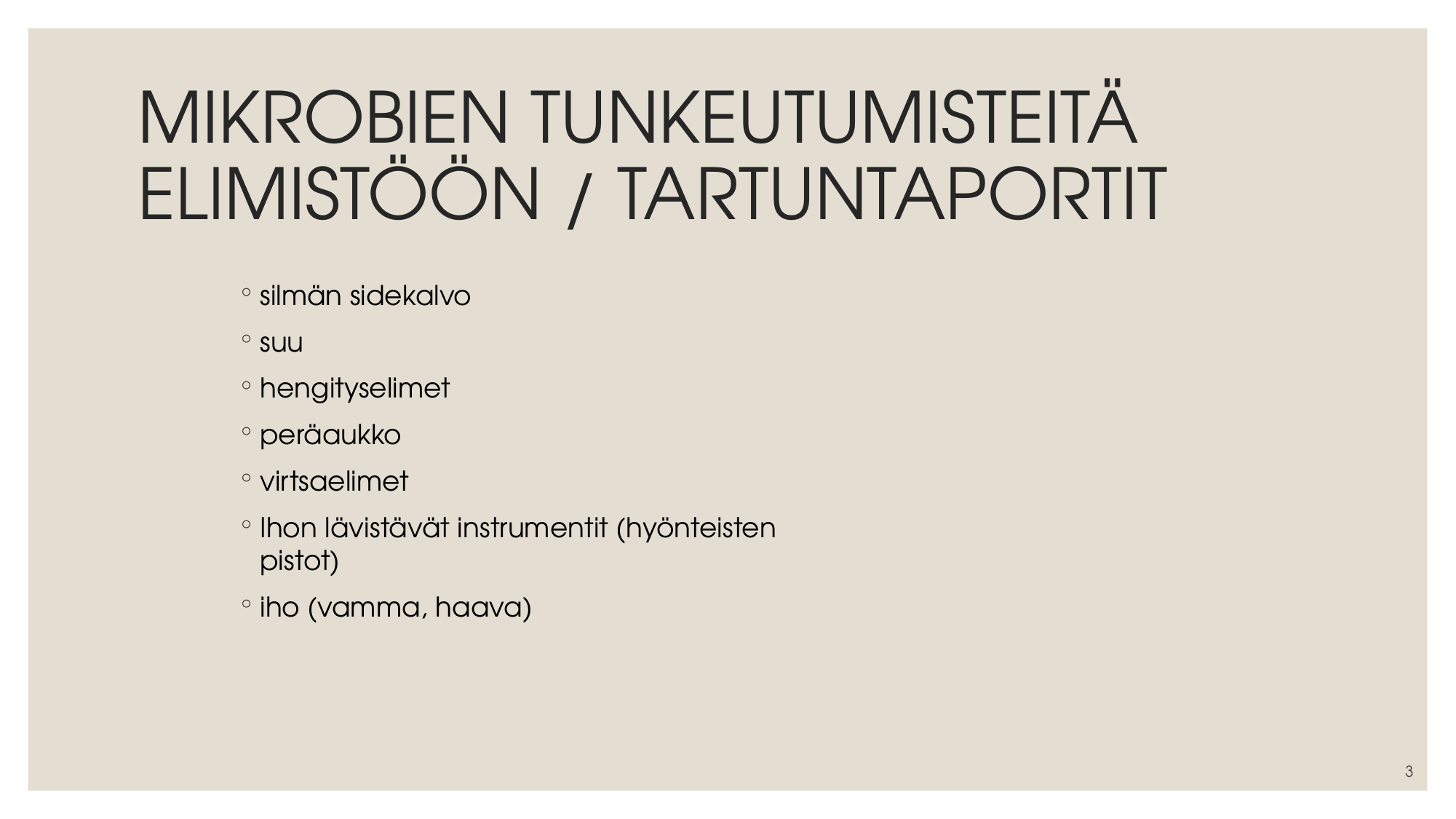

# MIKROBIEN TUNKEUTUMISTEITÄ ELIMISTÖÖN / TARTUNTAPORTIT
silmän sidekalvo
suu
hengityselimet
peräaukko
virtsaelimet
Ihon lävistävät instrumentit (hyönteisten pistot)
iho (vamma, haava)
3